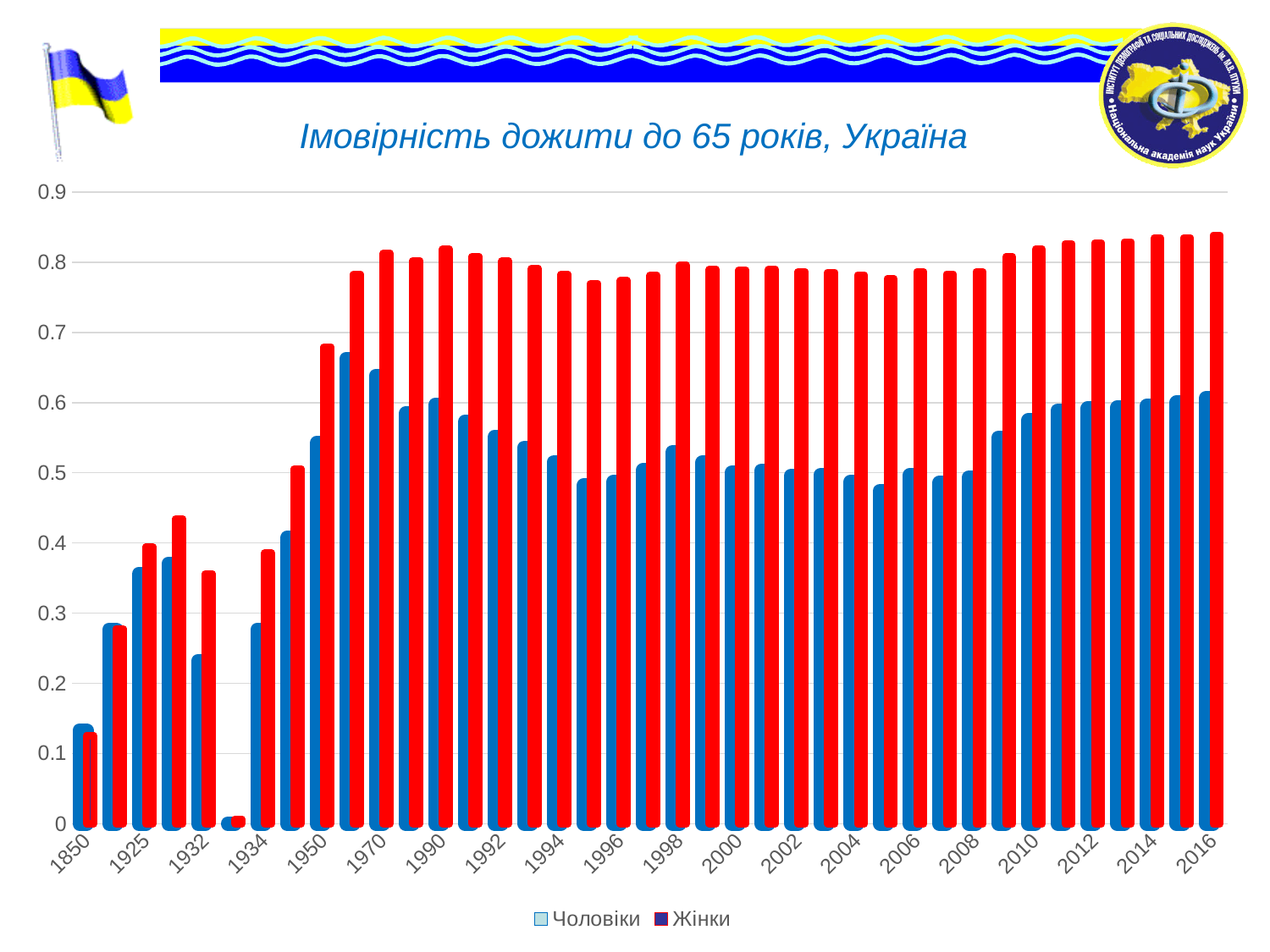

# Імовірність дожити до 65 років, Україна

### Chart

| Category | Чоловіки | Жінки |
|---|---|---|
| 1850.0 | 0.133027191485402 | 0.125435366801729 |
| 1900.0 | 0.276667664920221 | 0.277810472269718 |
| 1925.0 | 0.355897808233284 | 0.394440576264164 |
| 1930.0 | 0.370567522995959 | 0.434471061791509 |
| 1932.0 | 0.231922566169424 | 0.356214037991511 |
| 1933.0 | 8.72251728896762e-05 | 0.0063756242319878 |
| 1934.0 | 0.27666788439591 | 0.385684036998992 |
| 1940.0 | 0.407257945495431 | 0.505795316749322 |
| 1950.0 | 0.542497599536776 | 0.67956452573075 |
| 1960.0 | 0.662406624987384 | 0.782696524665859 |
| 1970.0 | 0.638305942410568 | 0.81264716031919 |
| 1980.0 | 0.584351600800909 | 0.802550896168913 |
| 1990.0 | 0.596764613678386 | 0.818535820337064 |
| 1991.0 | 0.572875636835715 | 0.808326193977558 |
| 1992.0 | 0.551108785668065 | 0.801680597743055 |
| 1993.0 | 0.536076096066215 | 0.790921684586094 |
| 1994.0 | 0.515442015059452 | 0.782739141633116 |
| 1995.0 | 0.481924945599512 | 0.769917519580247 |
| 1996.0 | 0.486840829500655 | 0.773830214598759 |
| 1997.0 | 0.503585172921631 | 0.781319656119648 |
| 1998.0 | 0.529557075732243 | 0.795673196555087 |
| 1999.0 | 0.514423329833416 | 0.789664387121513 |
| 2000.0 | 0.500288494416721 | 0.788740754115026 |
| 2001.0 | 0.503311924689034 | 0.789727797152172 |
| 2002.0 | 0.495937148051372 | 0.786759419540099 |
| 2003.0 | 0.497142680283701 | 0.785798983152817 |
| 2004.0 | 0.487023794088954 | 0.782223529082613 |
| 2005.0 | 0.474554461662094 | 0.776333212723019 |
| 2006.0 | 0.496428767616104 | 0.786541097969011 |
| 2007.0 | 0.486128896126161 | 0.783232114750654 |
| 2008.0 | 0.493801310603549 | 0.786364910451522 |
| 2009.0 | 0.550451832149539 | 0.80769135884576 |
| 2010.0 | 0.574779448800217 | 0.818651175853943 |
| 2011.0 | 0.589106493743203 | 0.826092293302198 |
| 2012.0 | 0.591614188164321 | 0.827390881857187 |
| 2013.0 | 0.592918231251784 | 0.829176364238386 |
| 2014.0 | 0.595670399620916 | 0.834251108260219 |
| 2015.0 | 0.600137092454196 | 0.83474172304734 |
| 2016.0 | 0.60657567785067 | 0.838454763962583 |